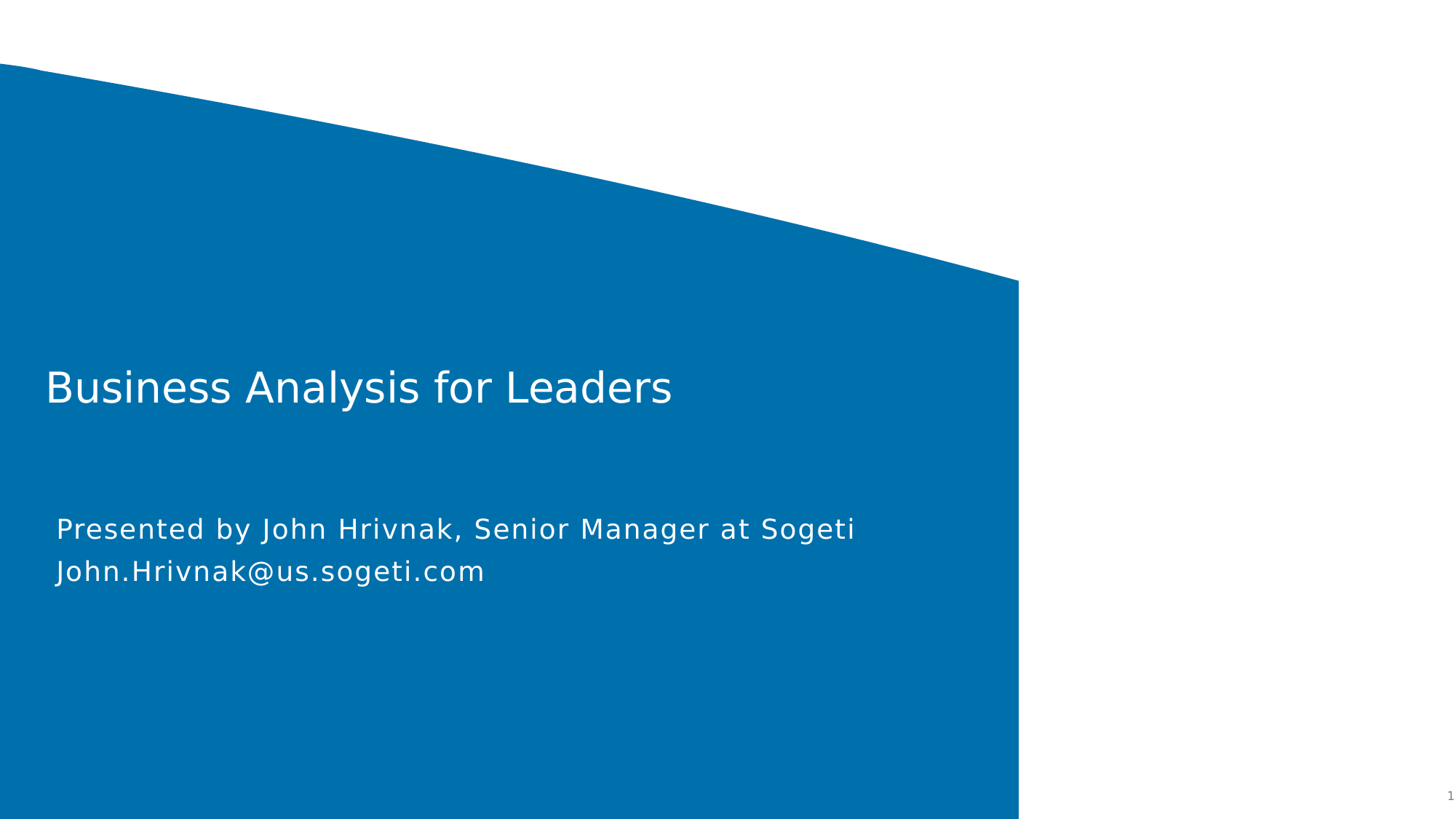

Business Analysis for Leaders

Presented by John Hrivnak, Senior Manager at Sogeti
John.Hrivnak@us.sogeti.com